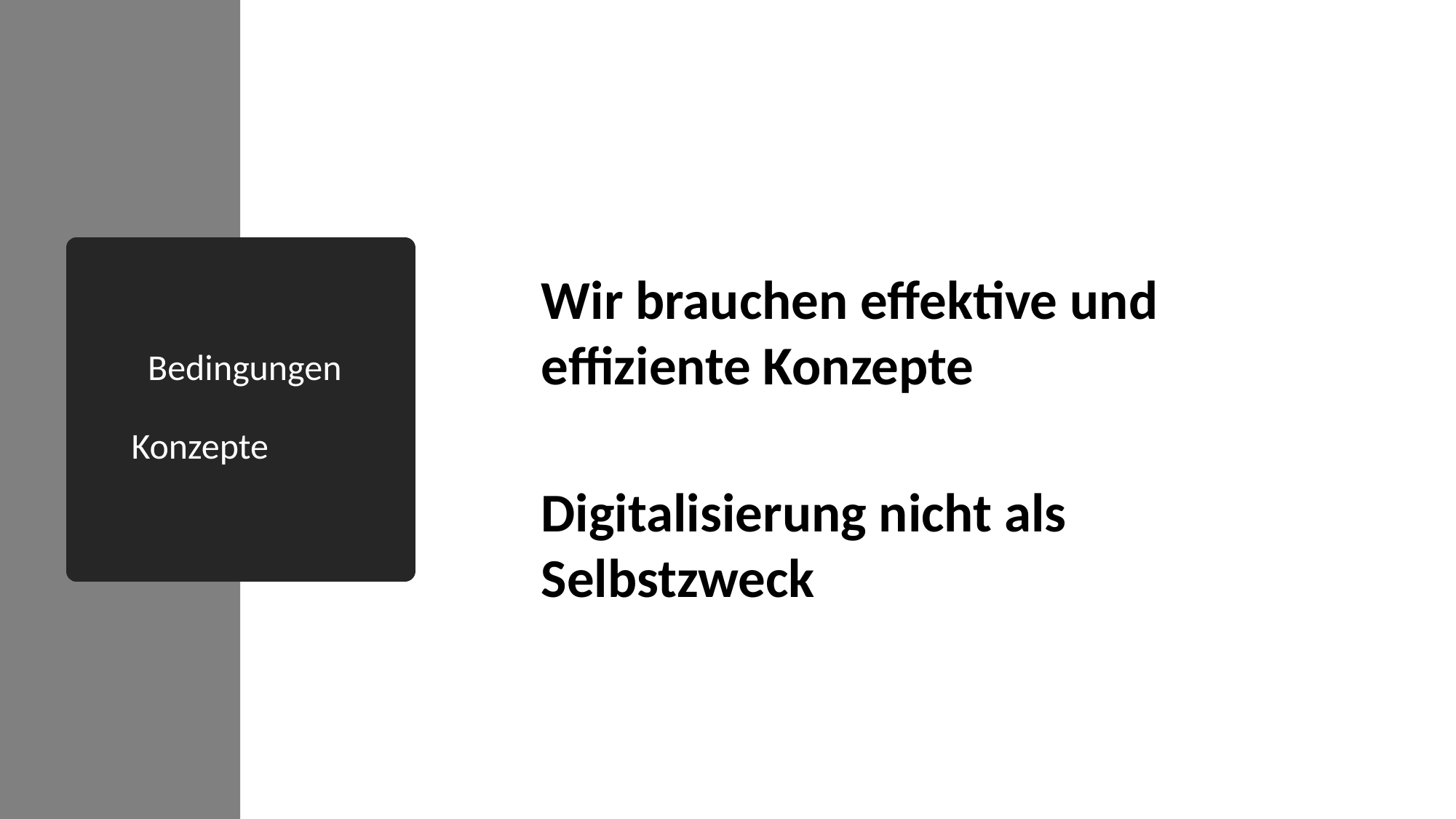

# Bedingungen Konzepte
Wir brauchen effektive und effiziente Konzepte
Digitalisierung nicht als Selbstzweck